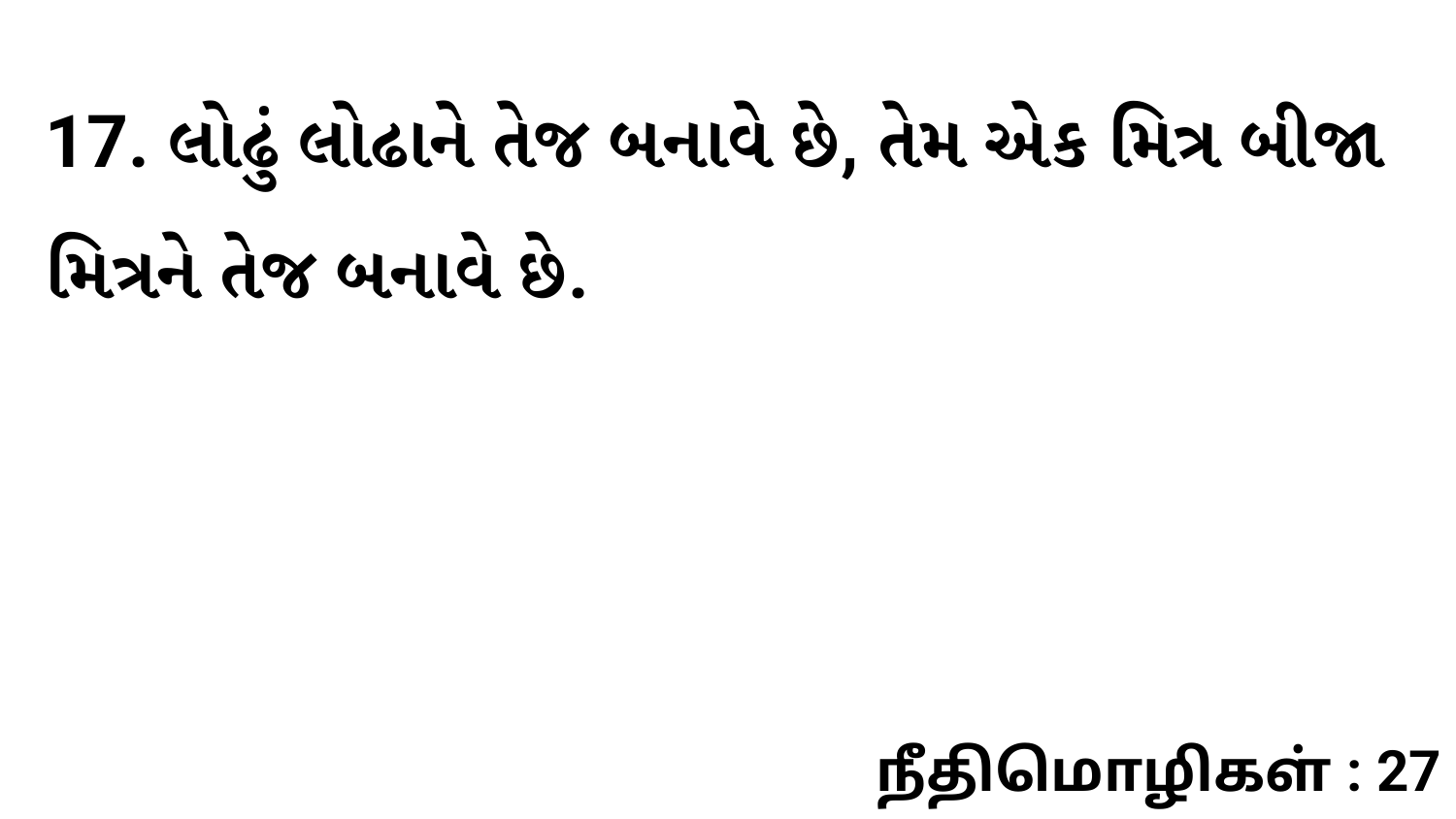

17. લોઢું લોઢાને તેજ બનાવે છે, તેમ એક મિત્ર બીજા મિત્રને તેજ બનાવે છે.
நீதிமொழிகள் : 27